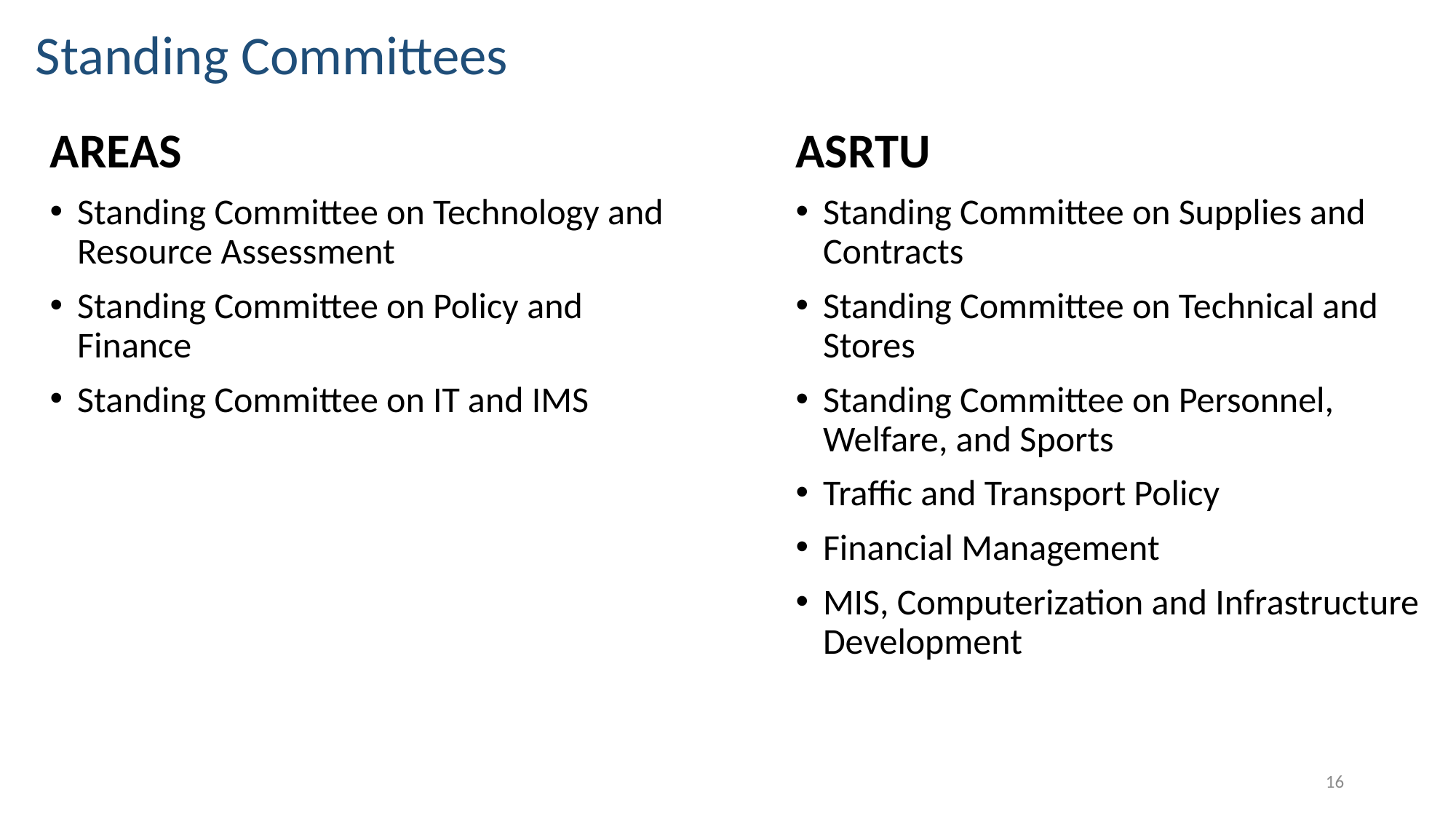

# Standing Committees
ASRTU
Standing Committee on Supplies and Contracts
Standing Committee on Technical and Stores
Standing Committee on Personnel, Welfare, and Sports
Traffic and Transport Policy
Financial Management
MIS, Computerization and Infrastructure Development
AREAS
Standing Committee on Technology and Resource Assessment
Standing Committee on Policy and Finance
Standing Committee on IT and IMS
16